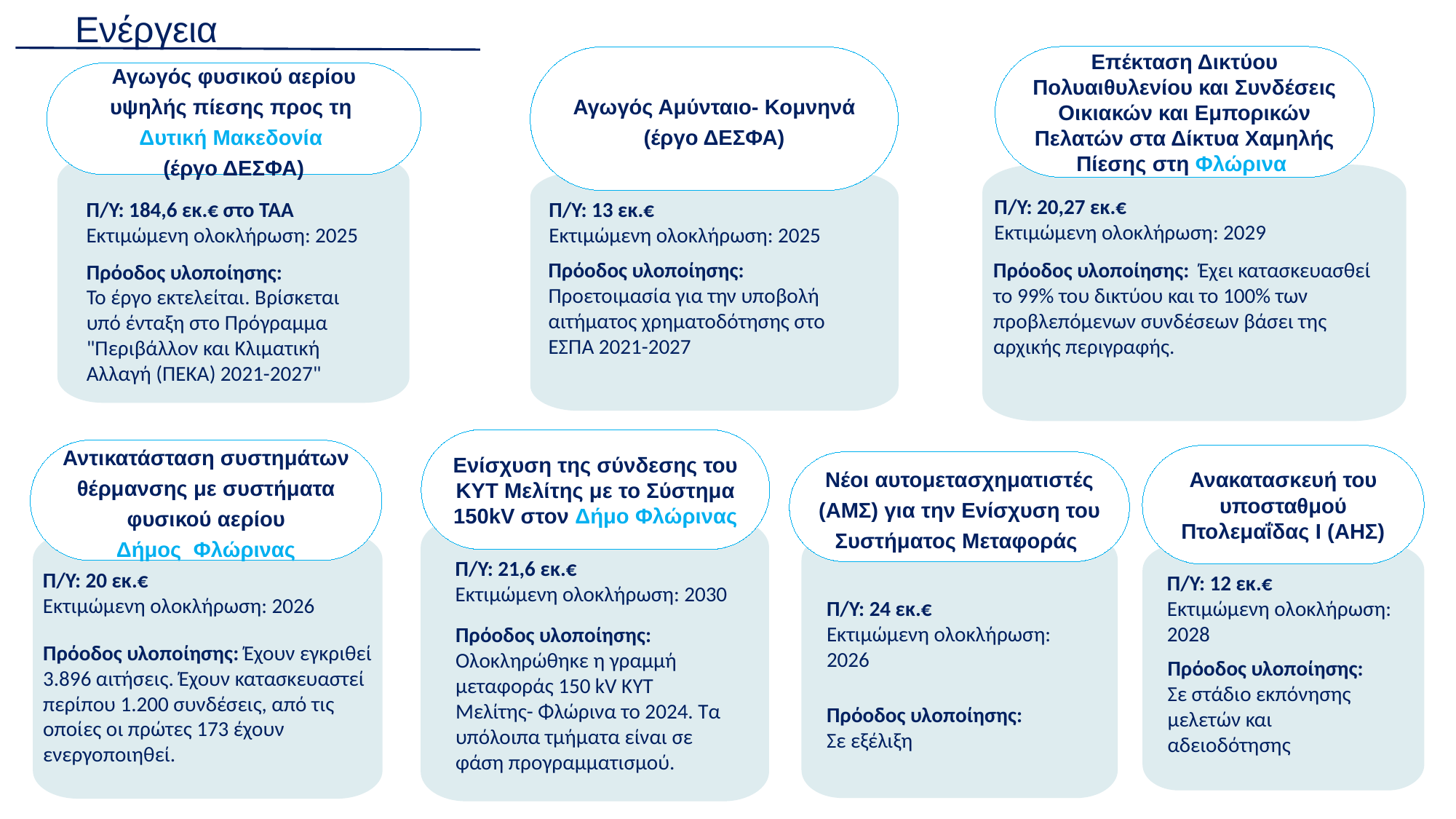

Ενέργεια
Επέκταση Δικτύου Πολυαιθυλενίου και Συνδέσεις Οικιακών και Εμπορικών Πελατών στα Δίκτυα Χαμηλής Πίεσης στη Φλώρινα
Αγωγός Αμύνταιο- Κομνηνά
(έργο ΔΕΣΦΑ)
Αγωγός φυσικού αερίου υψηλής πίεσης προς τη
Δυτική Μακεδονία
(έργο ΔΕΣΦΑ)

Π/Υ: 20,27 εκ.€
Εκτιμώμενη ολοκλήρωση: 2029
Π/Υ: 13 εκ.€
Εκτιμώμενη ολοκλήρωση: 2025

Π/Υ: 184,6 εκ.€ στο ΤΑΑ
Εκτιμώμενη ολοκλήρωση: 2025
Πρόοδος υλοποίησης: Προετοιμασία για την υποβολή αιτήματος χρηματοδότησης στο ΕΣΠΑ 2021-2027
Πρόοδος υλοποίησης:  Έχει κατασκευασθεί το 99% του δικτύου και το 100% των προβλεπόμενων συνδέσεων βάσει της αρχικής περιγραφής.
Πρόοδος υλοποίησης:
Το έργο εκτελείται. Βρίσκεται υπό ένταξη στο Πρόγραμμα "Περιβάλλον και Κλιματική Αλλαγή (ΠΕΚΑ) 2021-2027"
Ενίσχυση της σύνδεσης του ΚΥΤ Μελίτης με το Σύστημα 150kV στον Δήμο Φλώρινας
Αντικατάσταση συστημάτων θέρμανσης με συστήματα φυσικού αερίου
Δήμος  Φλώρινας
Ανακατασκευή του υποσταθμού Πτολεμαΐδας Ι (ΑΗΣ)
Νέοι αυτομετασχηματιστές (ΑΜΣ) για την Ενίσχυση του Συστήματος Μεταφοράς

Π/Υ: 21,6 εκ.€
Εκτιμώμενη ολοκλήρωση: 2030
Π/Υ: 20 εκ.€
Εκτιμώμενη ολοκλήρωση: 2026

Π/Υ: 12 εκ.€
Εκτιμώμενη ολοκλήρωση: 2028
Π/Υ: 24 εκ.€
Εκτιμώμενη ολοκλήρωση: 2026
Πρόοδος υλοποίησης: Ολοκληρώθηκε η γραμμή μεταφοράς 150 kV ΚΥΤ Μελίτης- Φλώρινα το 2024. Τα υπόλοιπα τμήματα είναι σε φάση προγραμματισμού.
Πρόοδος υλοποίησης: Έχουν εγκριθεί 3.896 αιτήσεις. Έχουν κατασκευαστεί περίπου 1.200 συνδέσεις, από τις οποίες οι πρώτες 173 έχουν ενεργοποιηθεί.
Πρόοδος υλοποίησης: Σε στάδιο εκπόνησης μελετών και αδειοδότησης
Πρόοδος υλοποίησης:
Σε εξέλιξη